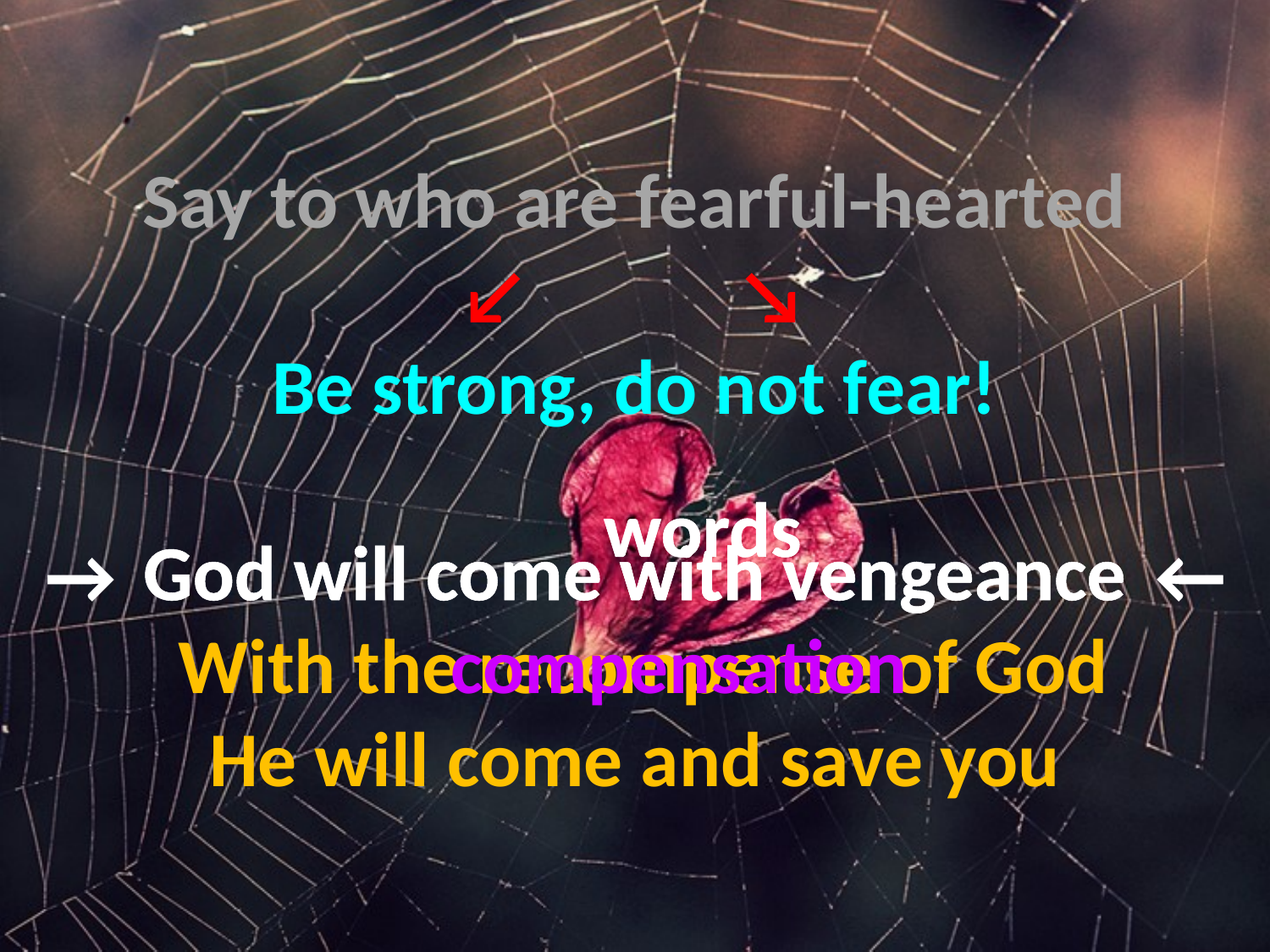

Say to who are fearful-hearted

Be strong, do not fear!

God will come with vengeance
 With the recompense of God
He will come and save you
↙
↘
→
←
compensation

words
with